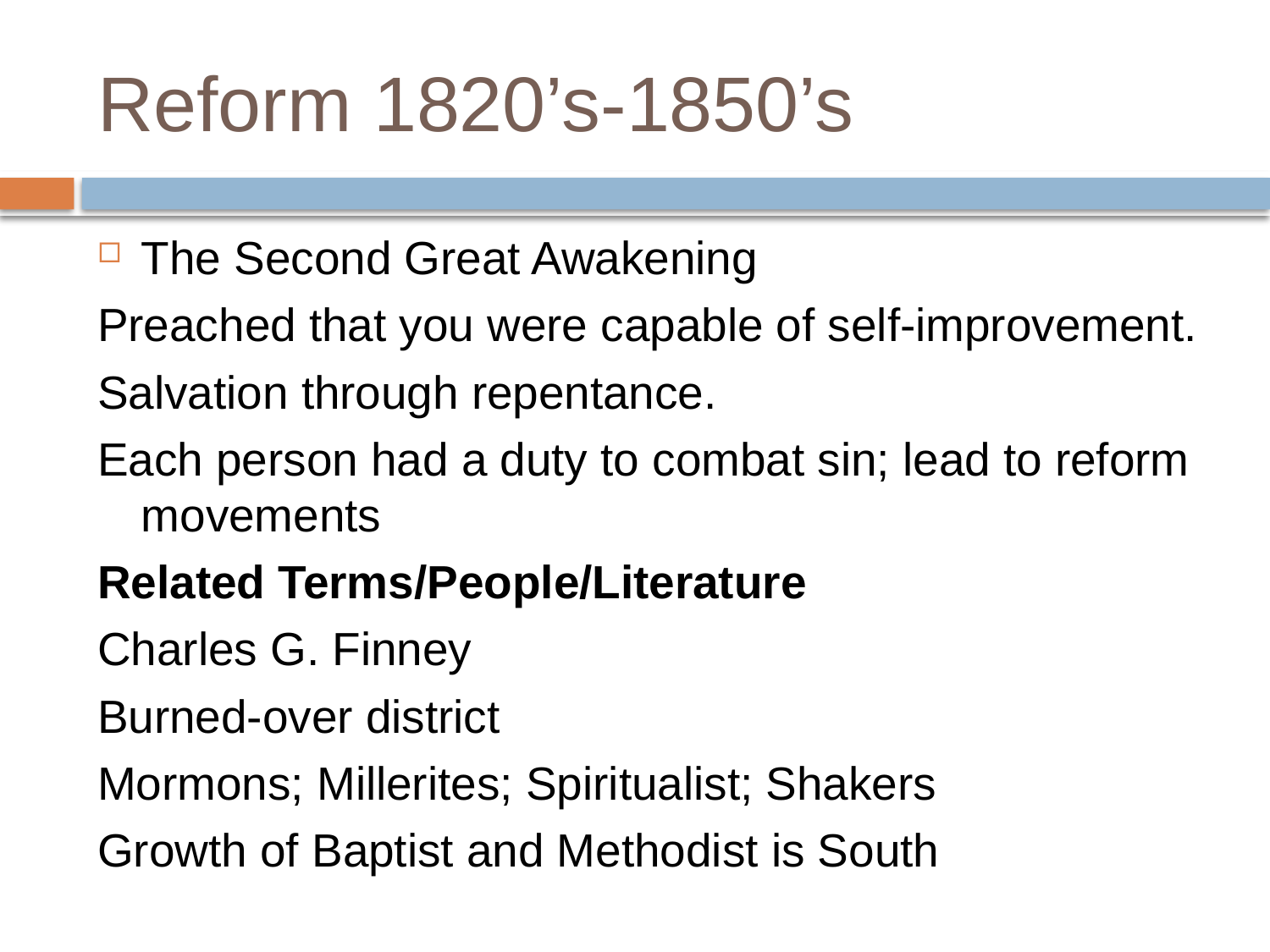

# Reform 1820’s-1850’s
The Second Great Awakening
Preached that you were capable of self-improvement.
Salvation through repentance.
Each person had a duty to combat sin; lead to reform movements
Related Terms/People/Literature
Charles G. Finney
Burned-over district
Mormons; Millerites; Spiritualist; Shakers
Growth of Baptist and Methodist is South